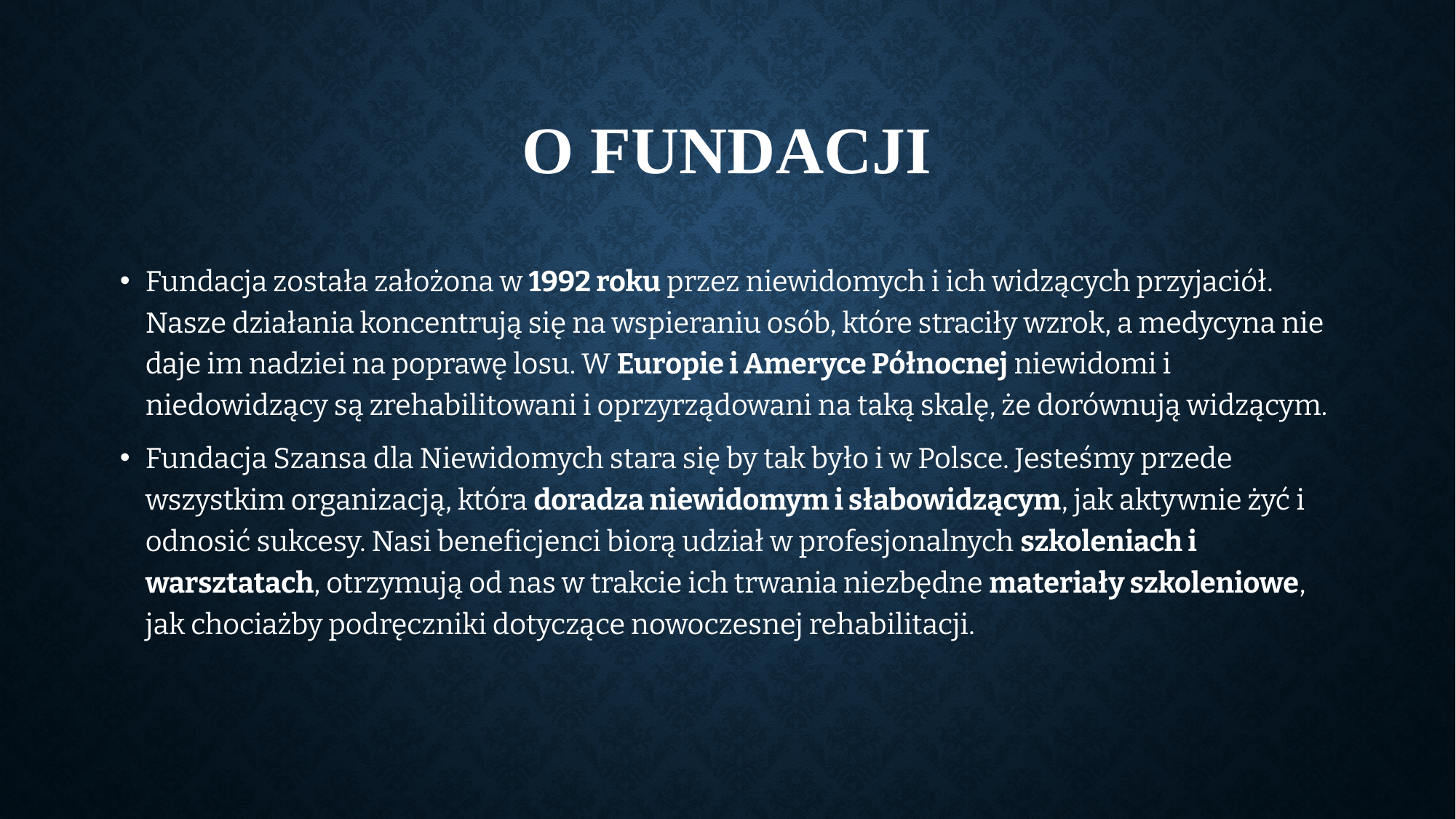

# O FUNDACJI
Fundacja została założona w 1992 roku przez niewidomych i ich widzących przyjaciół. Nasze działania koncentrują się na wspieraniu osób, które straciły wzrok, a medycyna nie daje im nadziei na poprawę losu. W Europie i Ameryce Północnej niewidomi i niedowidzący są zrehabilitowani i oprzyrządowani na taką skalę, że dorównują widzącym.
Fundacja Szansa dla Niewidomych stara się by tak było i w Polsce. Jesteśmy przede wszystkim organizacją, która doradza niewidomym i słabowidzącym, jak aktywnie żyć i odnosić sukcesy. Nasi beneficjenci biorą udział w profesjonalnych szkoleniach i warsztatach, otrzymują od nas w trakcie ich trwania niezbędne materiały szkoleniowe, jak chociażby podręczniki dotyczące nowoczesnej rehabilitacji.